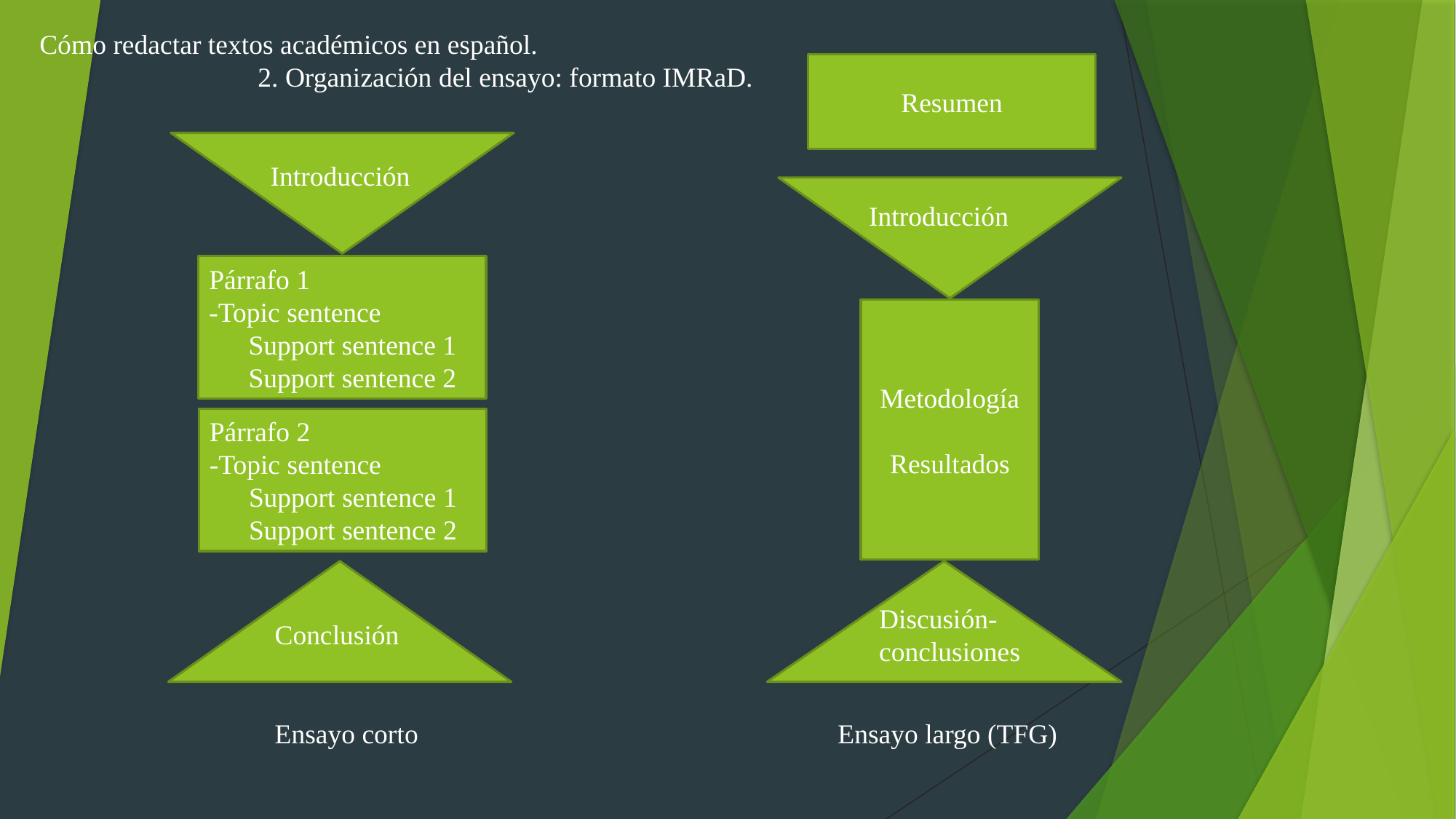

Cómo redactar textos académicos en español.
		2. Organización del ensayo: formato IMRaD.
Resumen

Introducción

Introducción
Párrafo 1
-Topic sentence
   Support sentence 1
   Support sentence 2
Metodología

Resultados
Párrafo 2
-Topic sentence
   Support sentence 1
   Support sentence 2

Discusión- conclusiones
Conclusión
Ensayo corto
Ensayo largo (TFG)